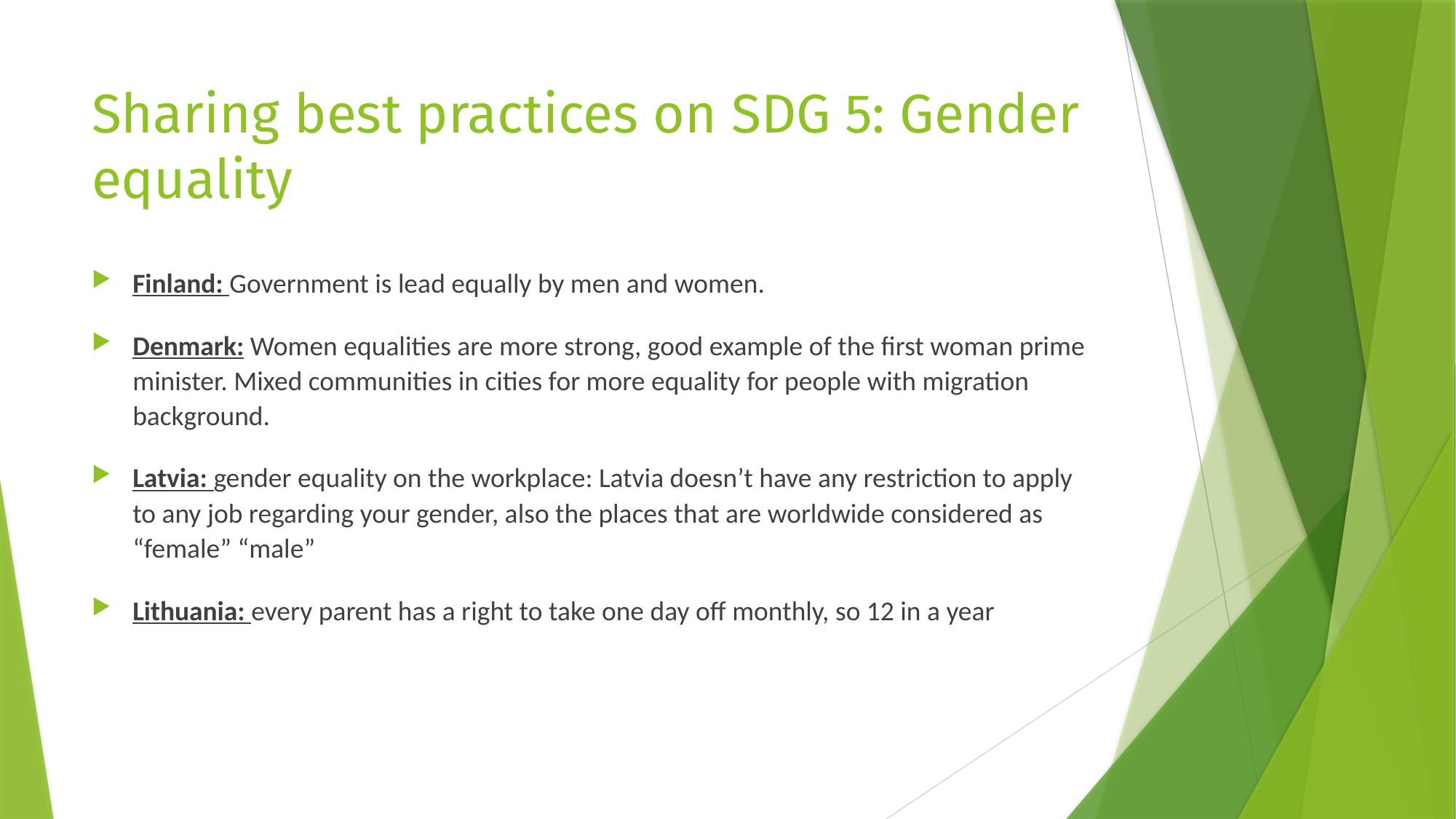

# Sharing best practices on SDG 5: Gender equality
Finland: Government is lead equally by men and women.
Denmark: Women equalities are more strong, good example of the first woman prime minister. Mixed communities in cities for more equality for people with migration background.
Latvia: gender equality on the workplace: Latvia doesn’t have any restriction to apply to any job regarding your gender, also the places that are worldwide considered as “female” “male”
Lithuania: every parent has a right to take one day off monthly, so 12 in a year